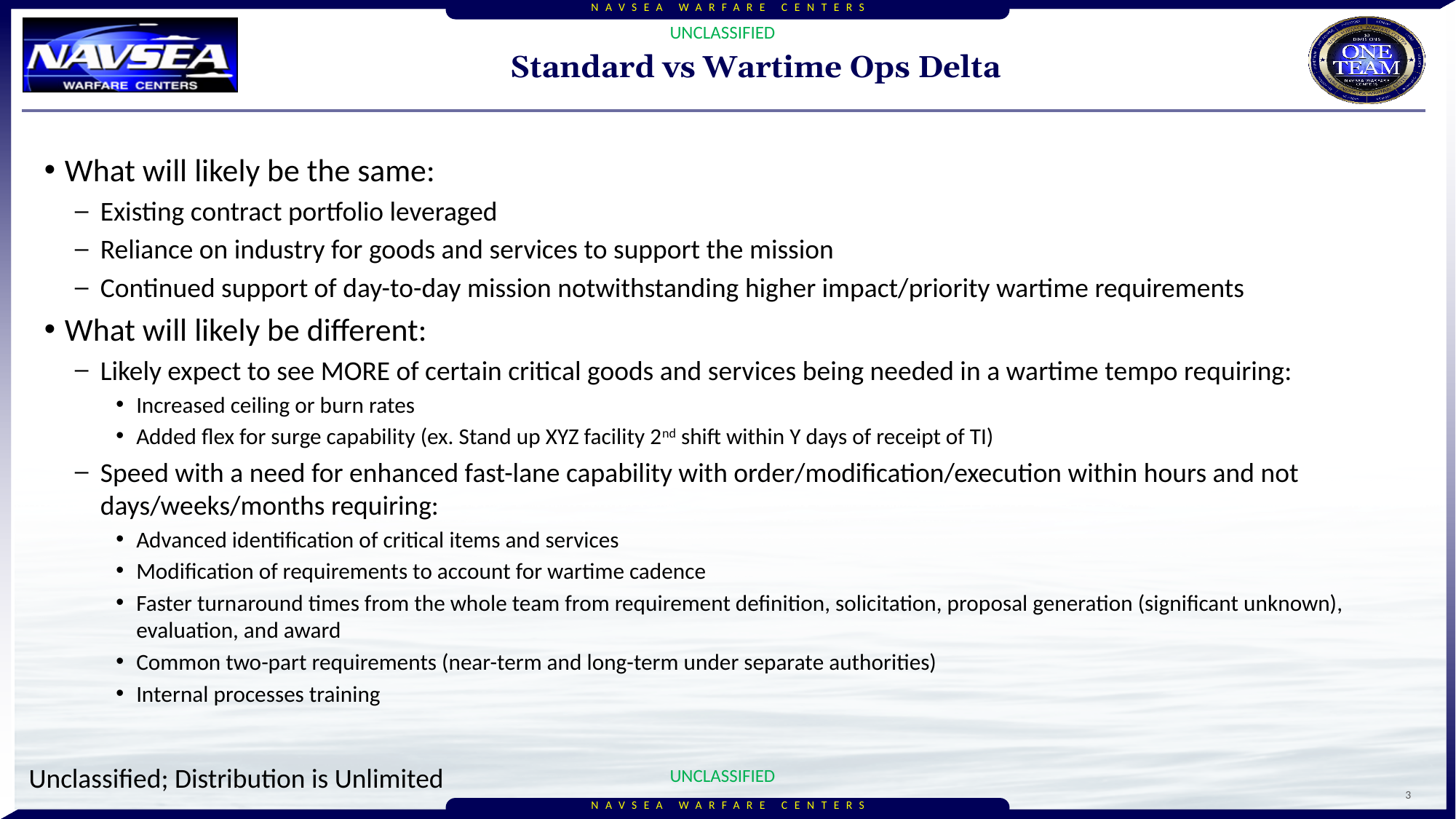

# Standard vs Wartime Ops Delta
What will likely be the same:
Existing contract portfolio leveraged
Reliance on industry for goods and services to support the mission
Continued support of day-to-day mission notwithstanding higher impact/priority wartime requirements
What will likely be different:
Likely expect to see MORE of certain critical goods and services being needed in a wartime tempo requiring:
Increased ceiling or burn rates
Added flex for surge capability (ex. Stand up XYZ facility 2nd shift within Y days of receipt of TI)
Speed with a need for enhanced fast-lane capability with order/modification/execution within hours and not days/weeks/months requiring:
Advanced identification of critical items and services
Modification of requirements to account for wartime cadence
Faster turnaround times from the whole team from requirement definition, solicitation, proposal generation (significant unknown), evaluation, and award
Common two-part requirements (near-term and long-term under separate authorities)
Internal processes training

3